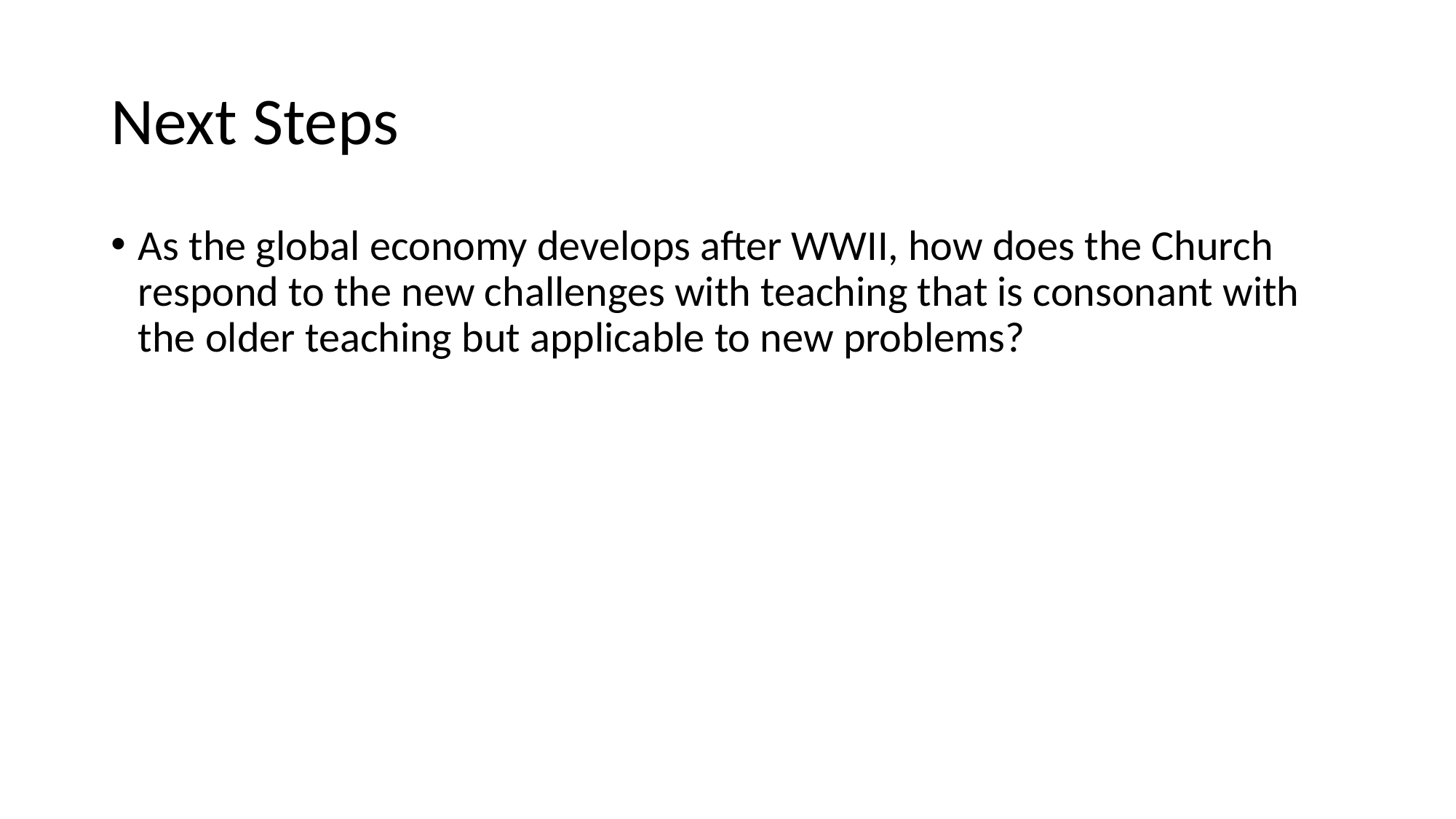

# Next Steps
As the global economy develops after WWII, how does the Church respond to the new challenges with teaching that is consonant with the older teaching but applicable to new problems?